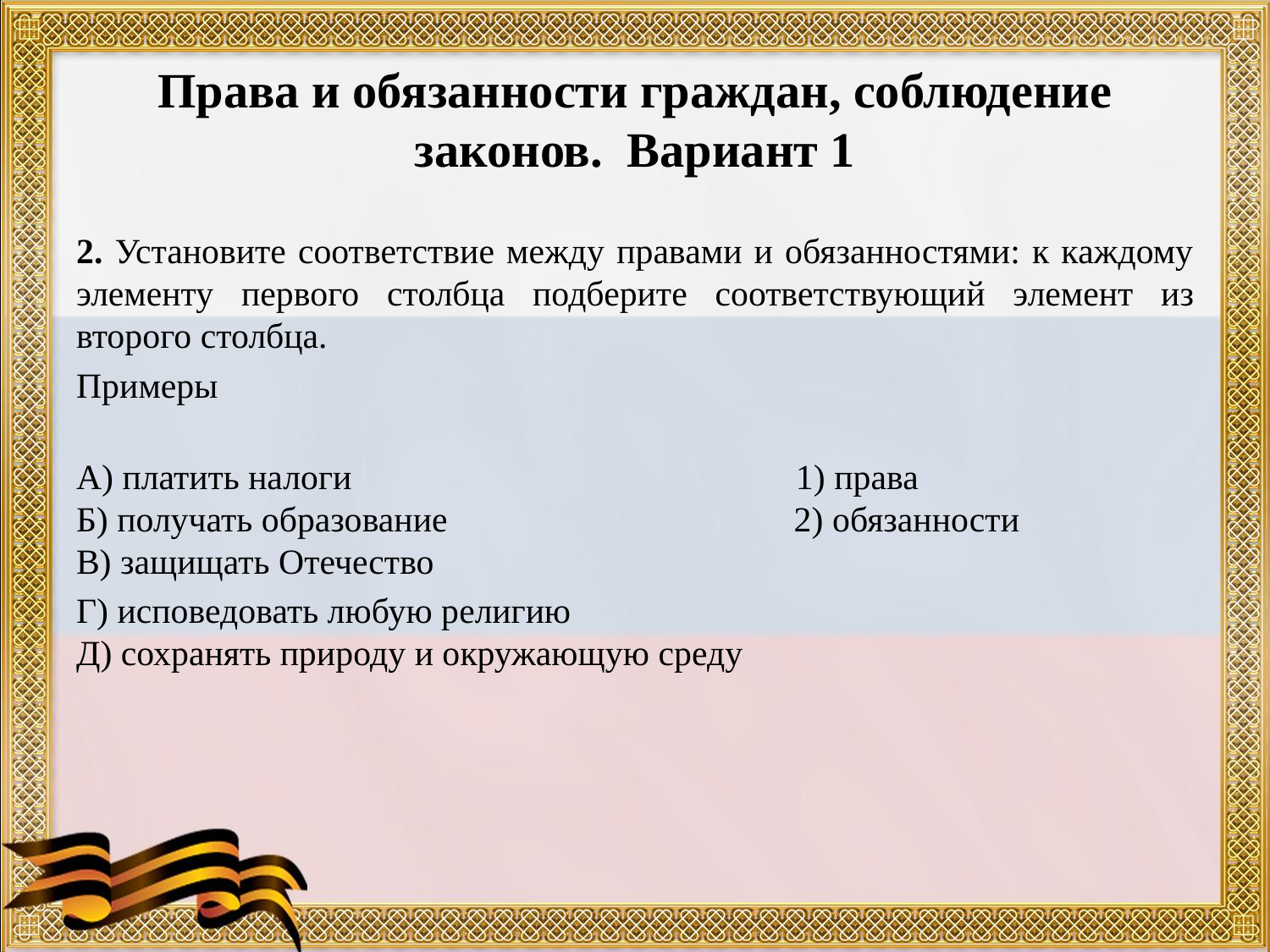

# Права и обязанности граждан, соблюдение законов.  Вариант 1
2. Установите соответствие между правами и обязанностями: к каждому элементу первого столбца подберите соответст­вующий элемент из второго столбца.
Примеры
А) платить налоги                                                  1) права
Б) получать образование                                       2) обязанности
В) защищать Отечество
Г) исповедовать любую религию
Д) сохранять природу и окружающую среду